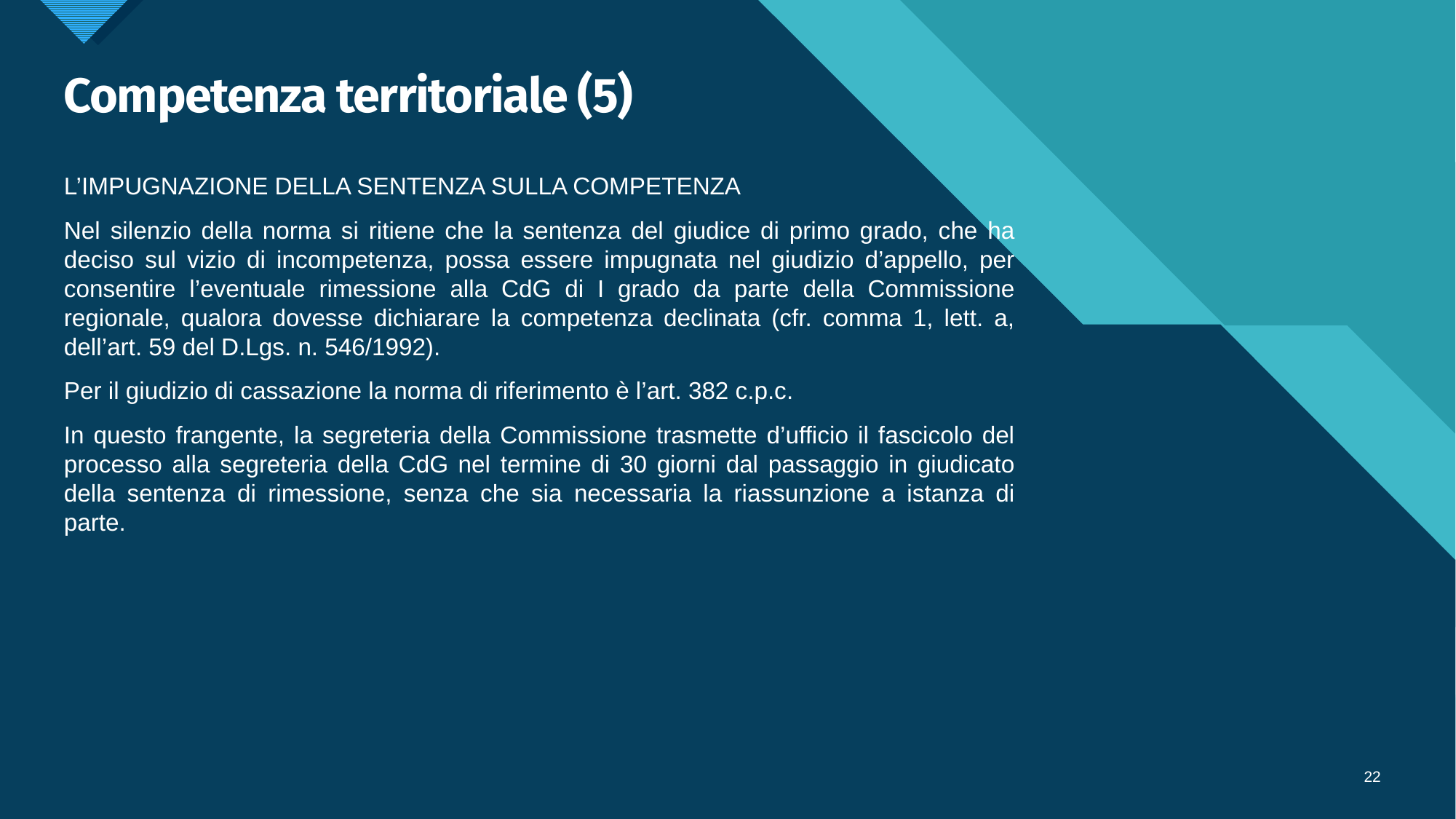

# Competenza territoriale (5)
L’IMPUGNAZIONE DELLA SENTENZA SULLA COMPETENZA
Nel silenzio della norma si ritiene che la sentenza del giudice di primo grado, che ha deciso sul vizio di incompetenza, possa essere impugnata nel giudizio d’appello, per consentire l’eventuale rimessione alla CdG di I grado da parte della Commissione regionale, qualora dovesse dichiarare la competenza declinata (cfr. comma 1, lett. a, dell’art. 59 del D.Lgs. n. 546/1992).
Per il giudizio di cassazione la norma di riferimento è l’art. 382 c.p.c.
In questo frangente, la segreteria della Commissione trasmette d’ufficio il fascicolo del processo alla segreteria della CdG nel termine di 30 giorni dal passaggio in giudicato della sentenza di rimessione, senza che sia necessaria la riassunzione a istanza di parte.

22